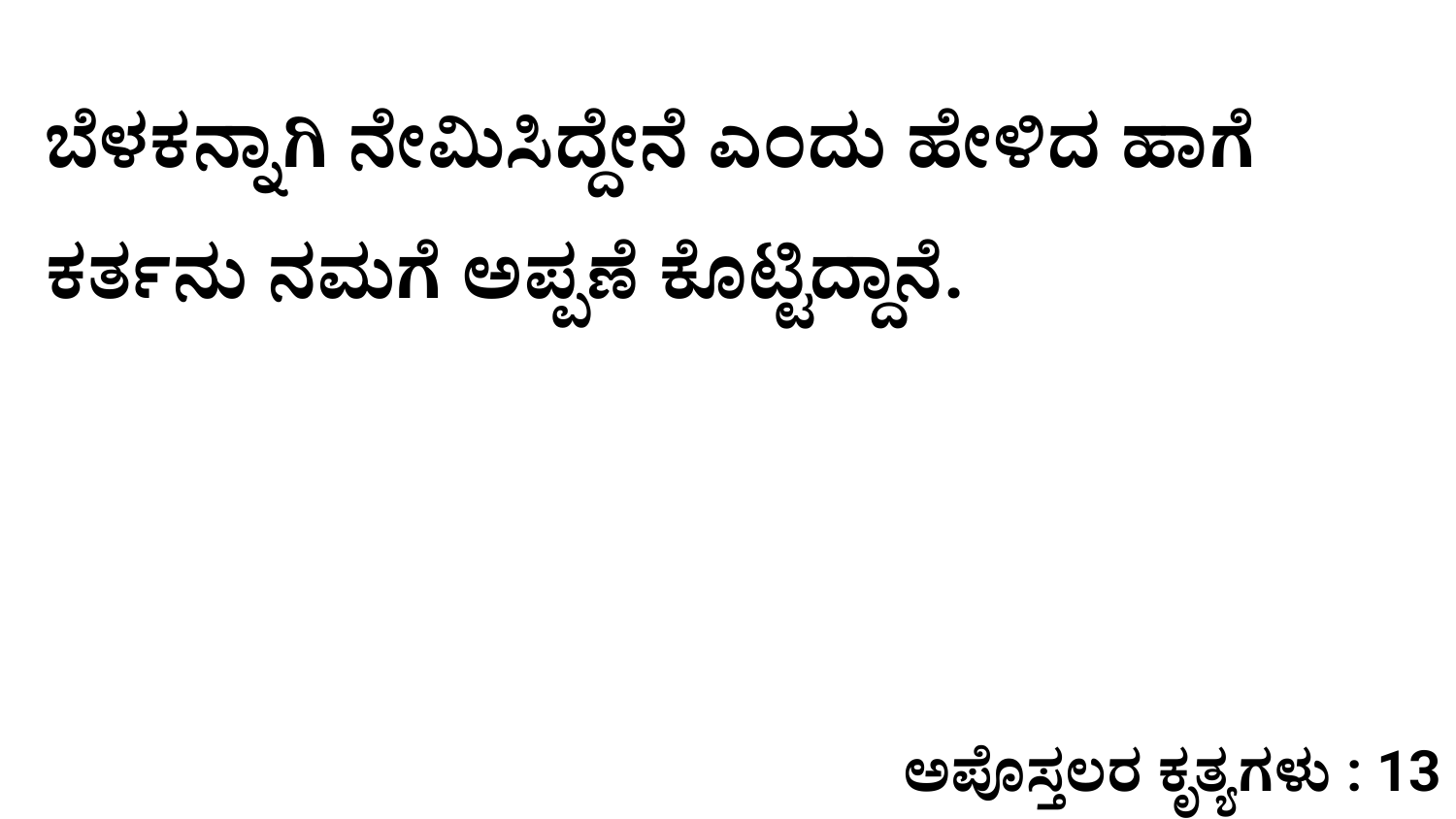

ಬೆಳಕನ್ನಾಗಿ ನೇಮಿಸಿದ್ದೇನೆ ಎಂದು ಹೇಳಿದ ಹಾಗೆ ಕರ್ತನು ನಮಗೆ ಅಪ್ಪಣೆ ಕೊಟ್ಟಿದ್ದಾನೆ.
ಅಪೊಸ್ತಲರ ಕೃತ್ಯಗಳು : 13